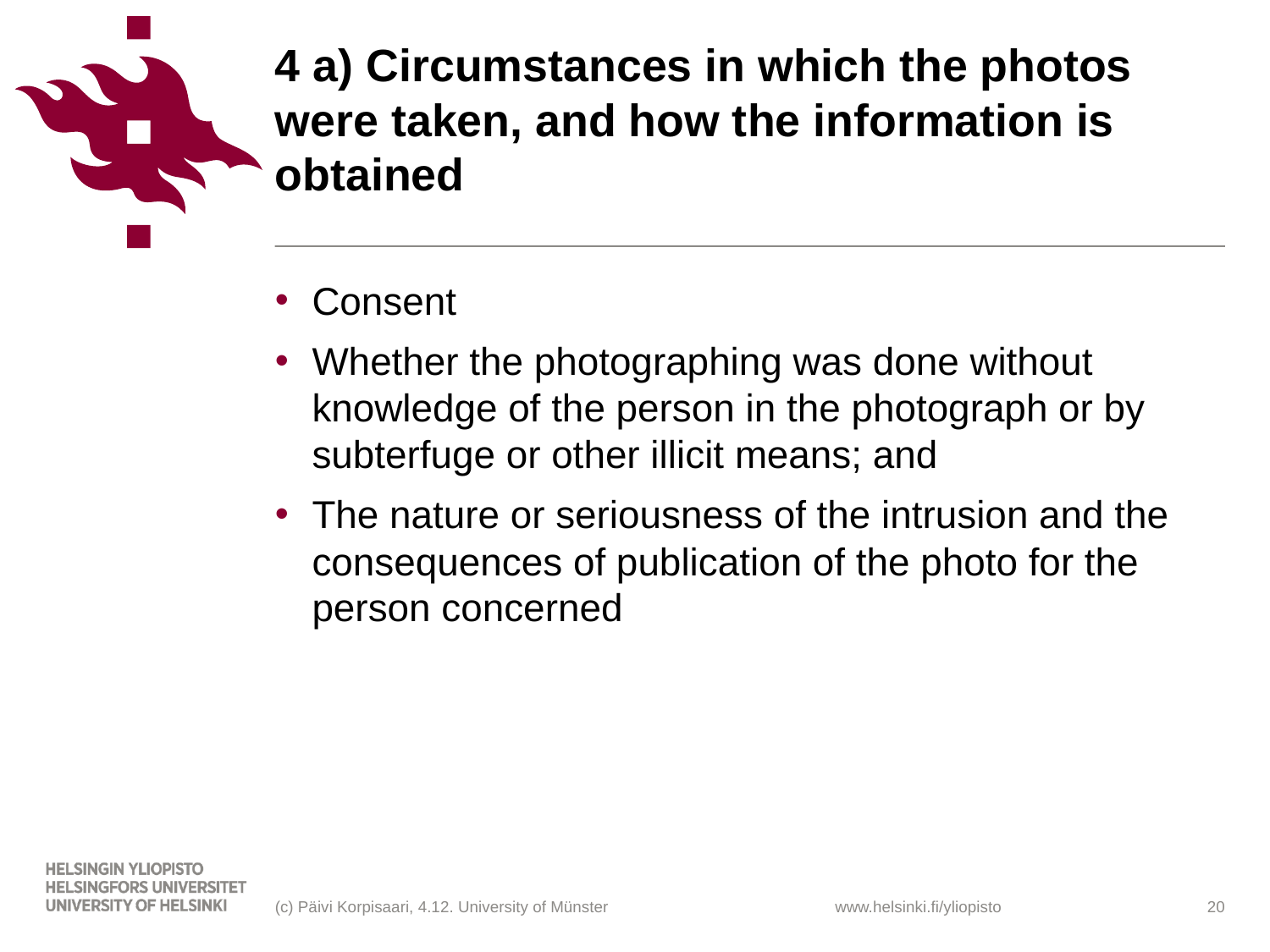

# 4 a) Circumstances in which the photos were taken, and how the information is obtained
Consent
Whether the photographing was done without knowledge of the person in the photograph or by subterfuge or other illicit means; and
The nature or seriousness of the intrusion and the consequences of publication of the photo for the person concerned
(c) Päivi Korpisaari, 4.12. University of Münster
20